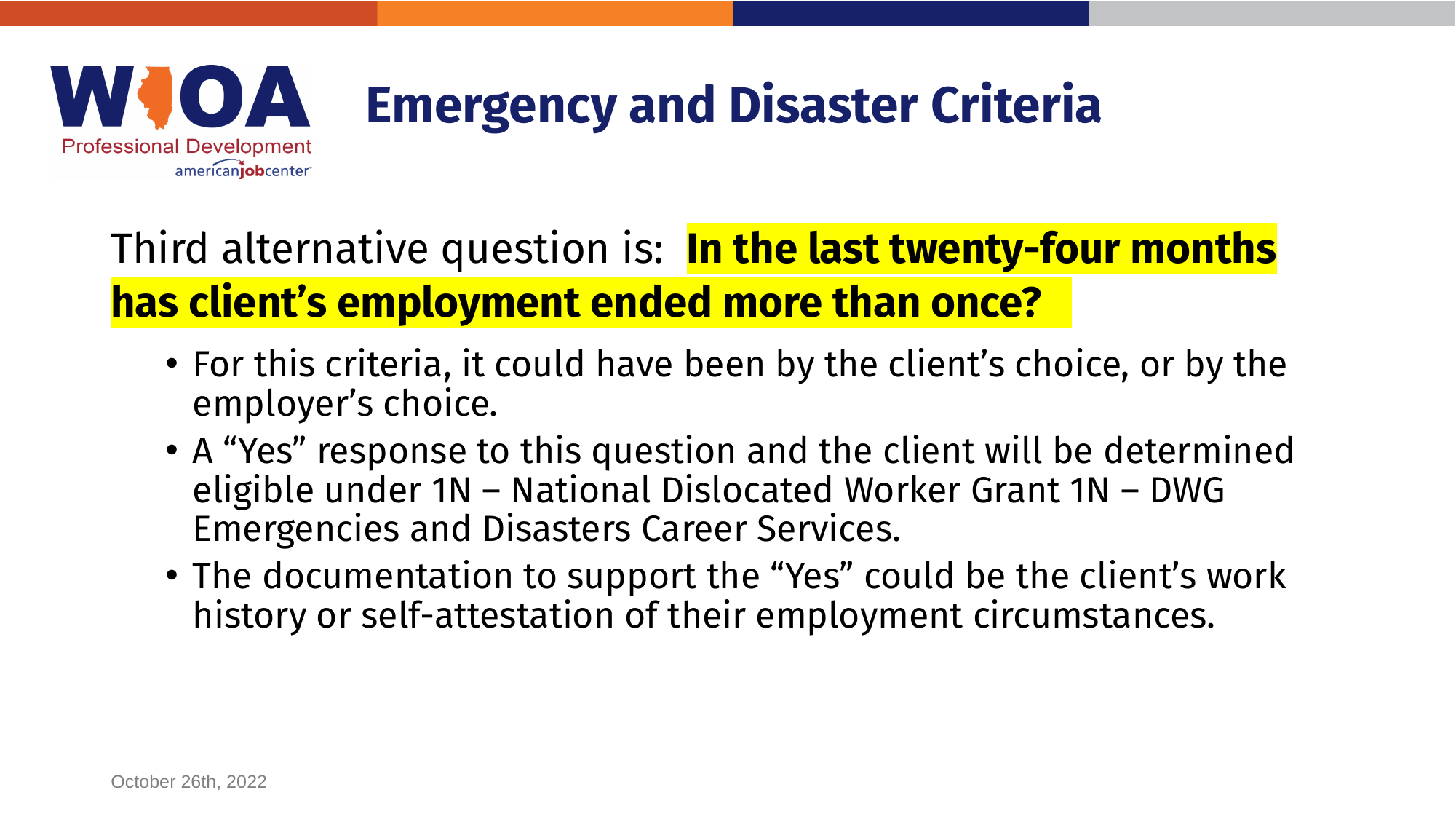

# Emergency and Disaster Criteria
Third alternative question is:  In the last twenty-four months has client’s employment ended more than once?
For this criteria, it could have been by the client’s choice, or by the employer’s choice.
A “Yes” response to this question and the client will be determined eligible under 1N – National Dislocated Worker Grant 1N – DWG Emergencies and Disasters Career Services.
The documentation to support the “Yes” could be the client’s work history or self-attestation of their employment circumstances.

October 26th, 2022